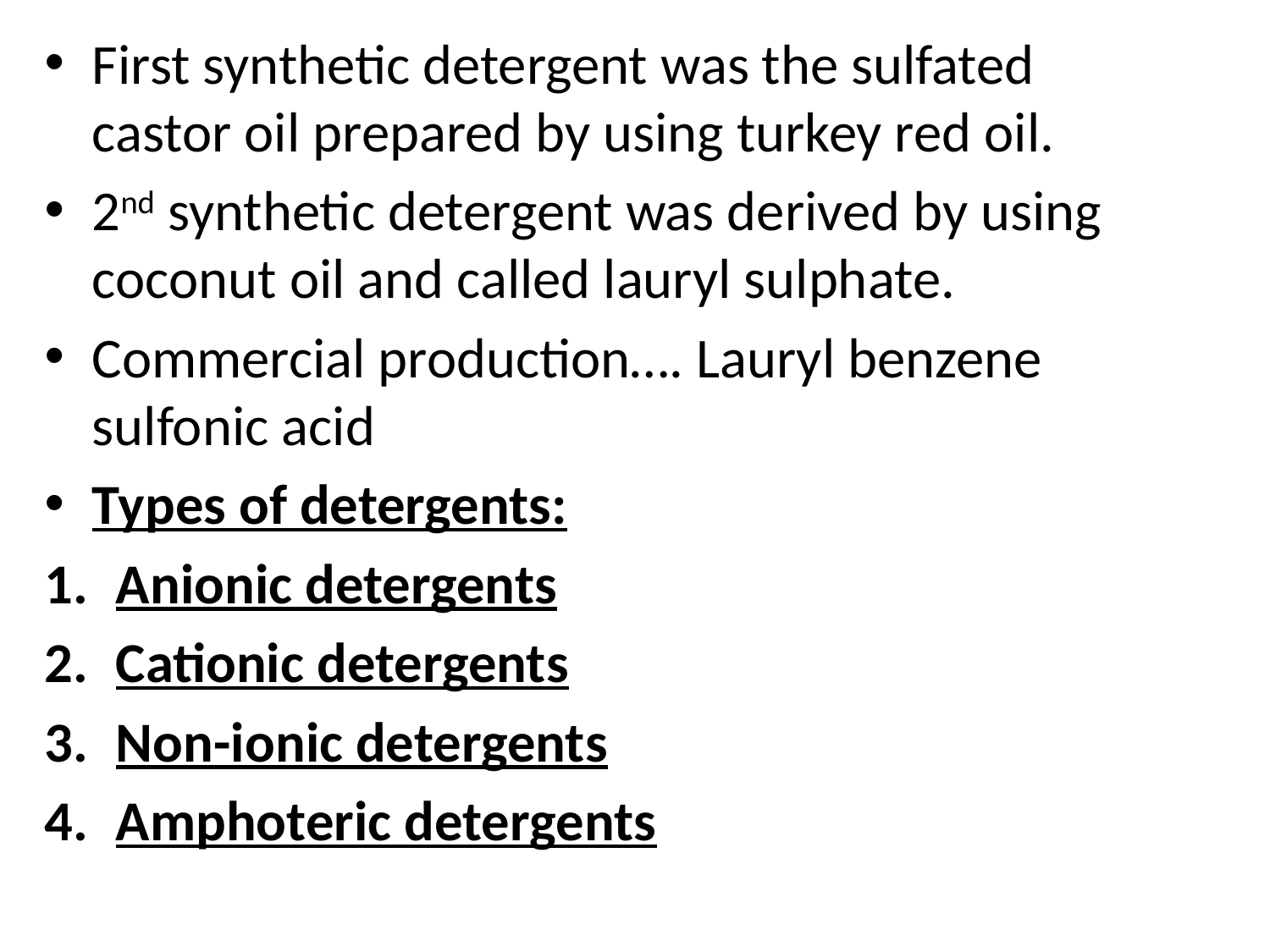

First synthetic detergent was the sulfated castor oil prepared by using turkey red oil.
2nd synthetic detergent was derived by using coconut oil and called lauryl sulphate.
Commercial production…. Lauryl benzene sulfonic acid
Types of detergents:
Anionic detergents
Cationic detergents
Non-ionic detergents
Amphoteric detergents